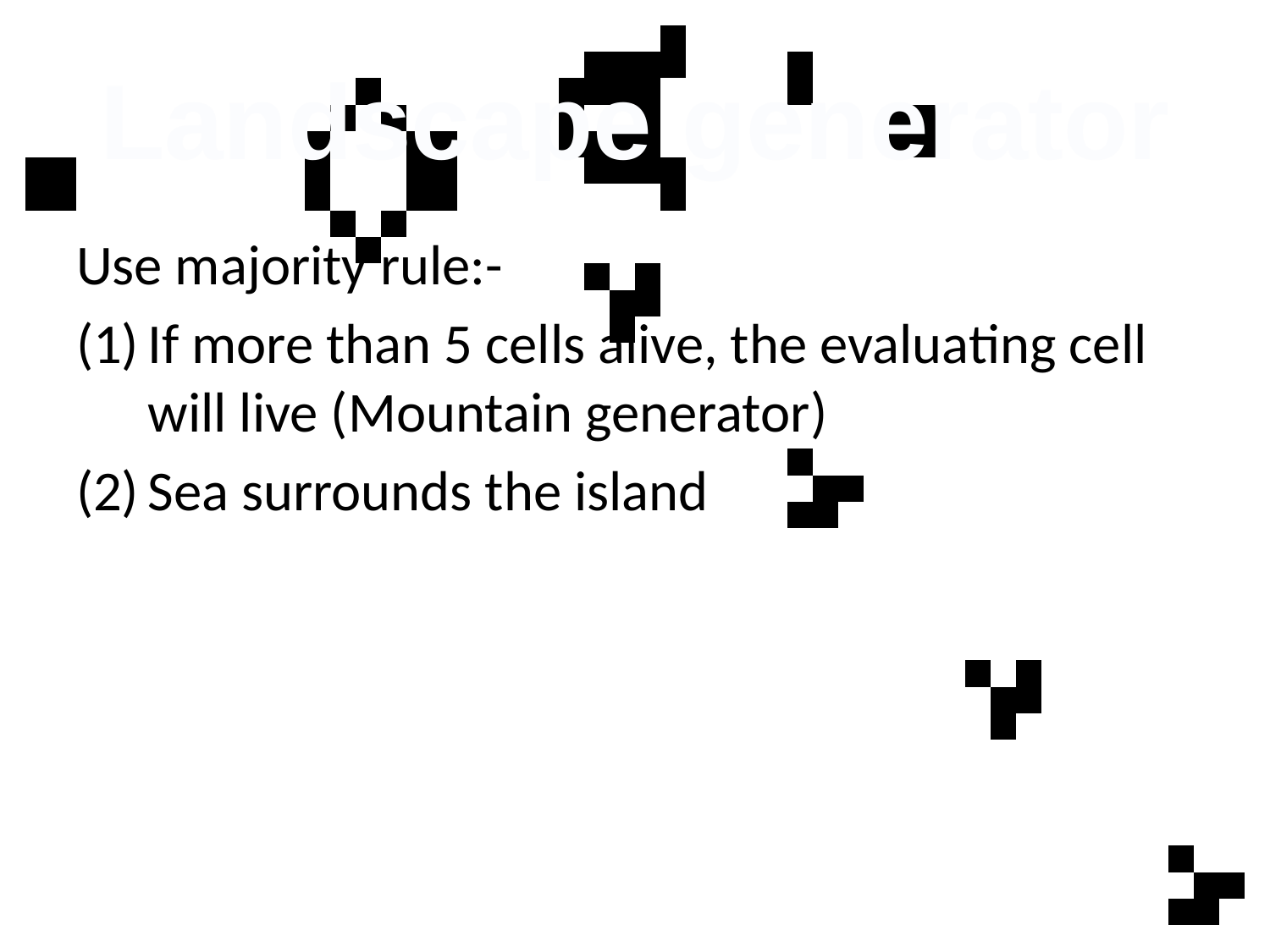

# Landscape generator
Use majority rule:-
If more than 5 cells alive, the evaluating cell will live (Mountain generator)
Sea surrounds the island